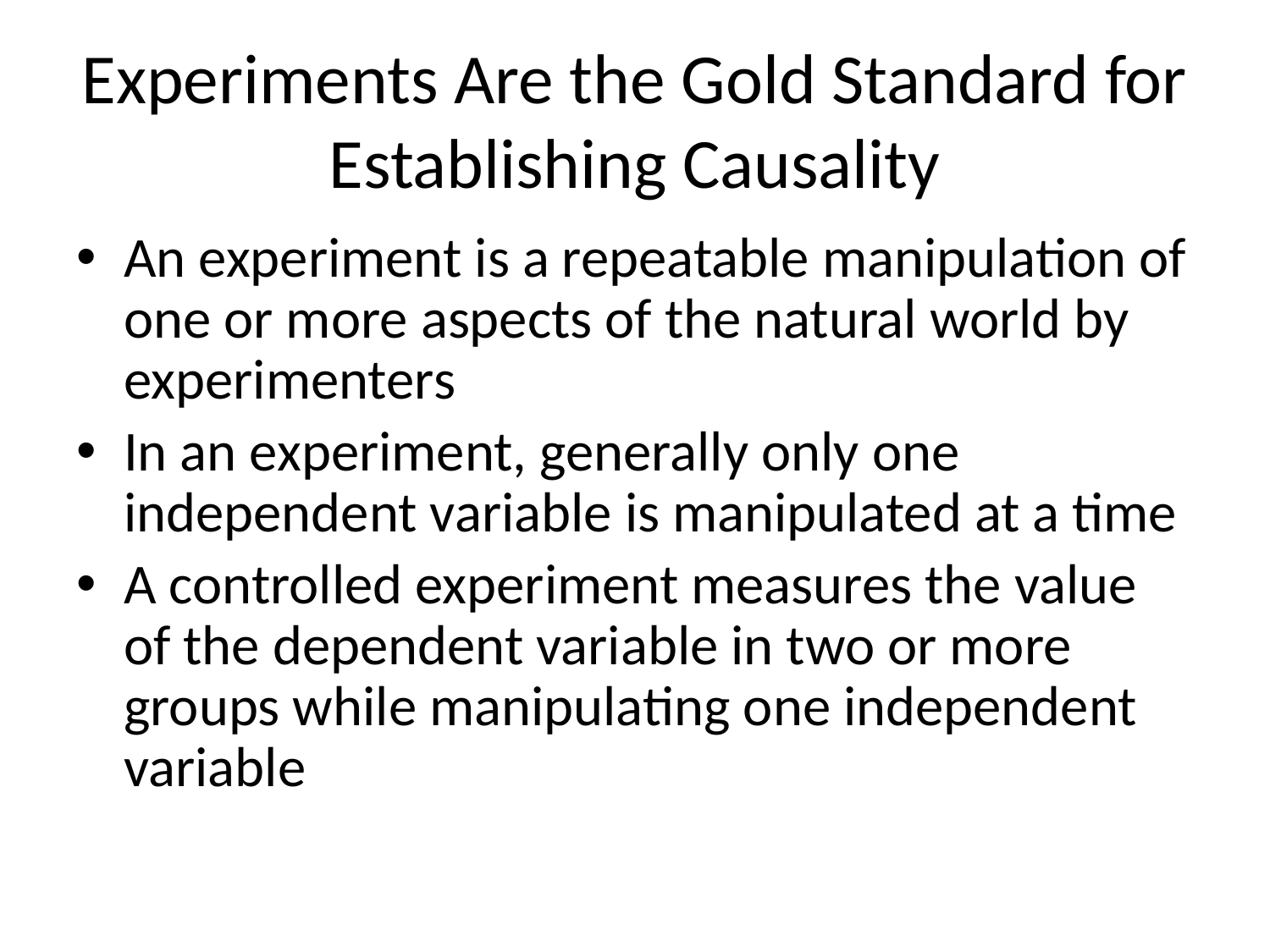

# Experiments Are the Gold Standard for Establishing Causality
An experiment is a repeatable manipulation of one or more aspects of the natural world by experimenters
In an experiment, generally only one independent variable is manipulated at a time
A controlled experiment measures the value of the dependent variable in two or more groups while manipulating one independent variable